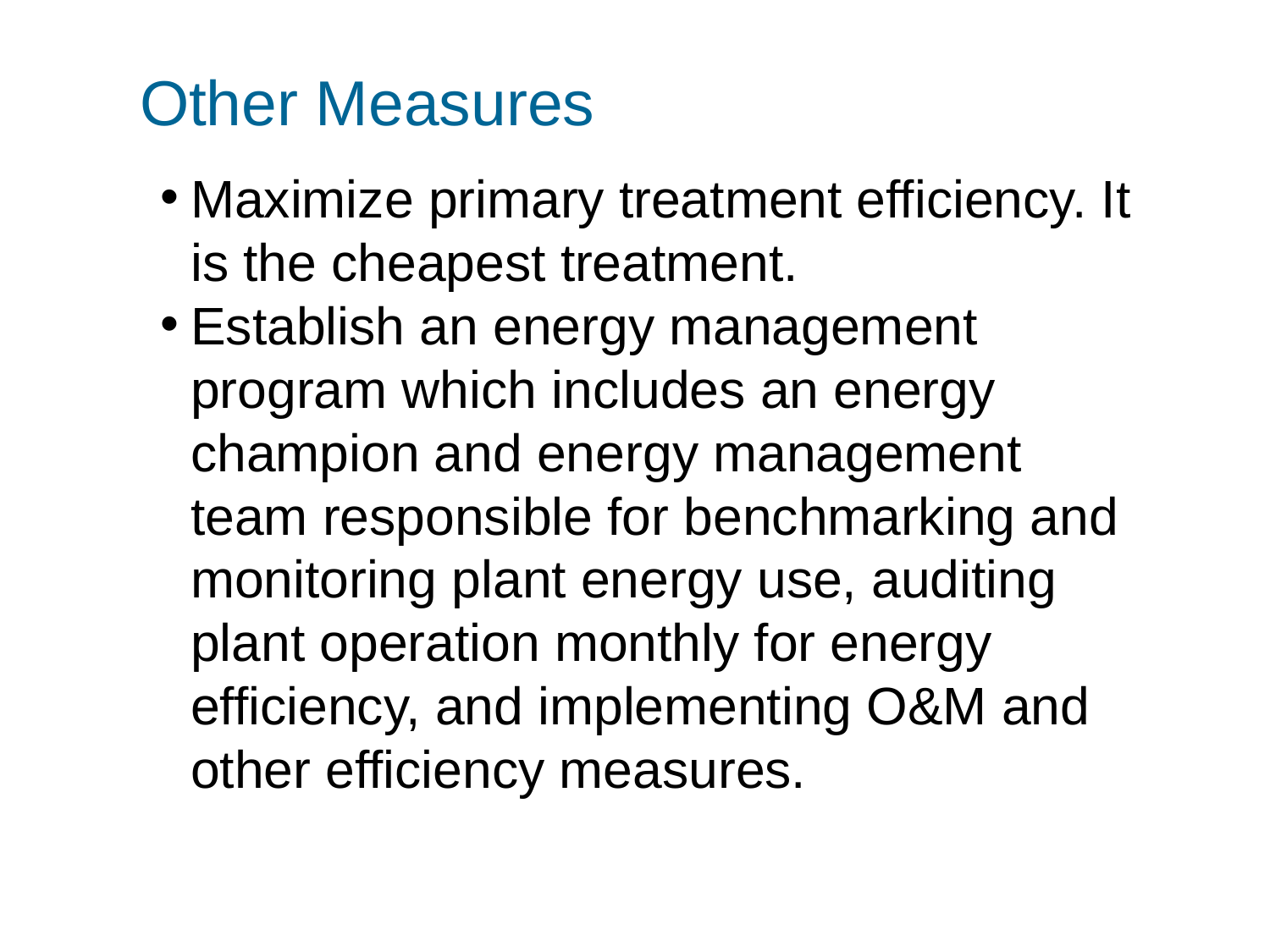

# Other Measures
Maximize primary treatment efficiency. It is the cheapest treatment.
Establish an energy management program which includes an energy champion and energy management team responsible for benchmarking and monitoring plant energy use, auditing plant operation monthly for energy efficiency, and implementing O&M and other efficiency measures.